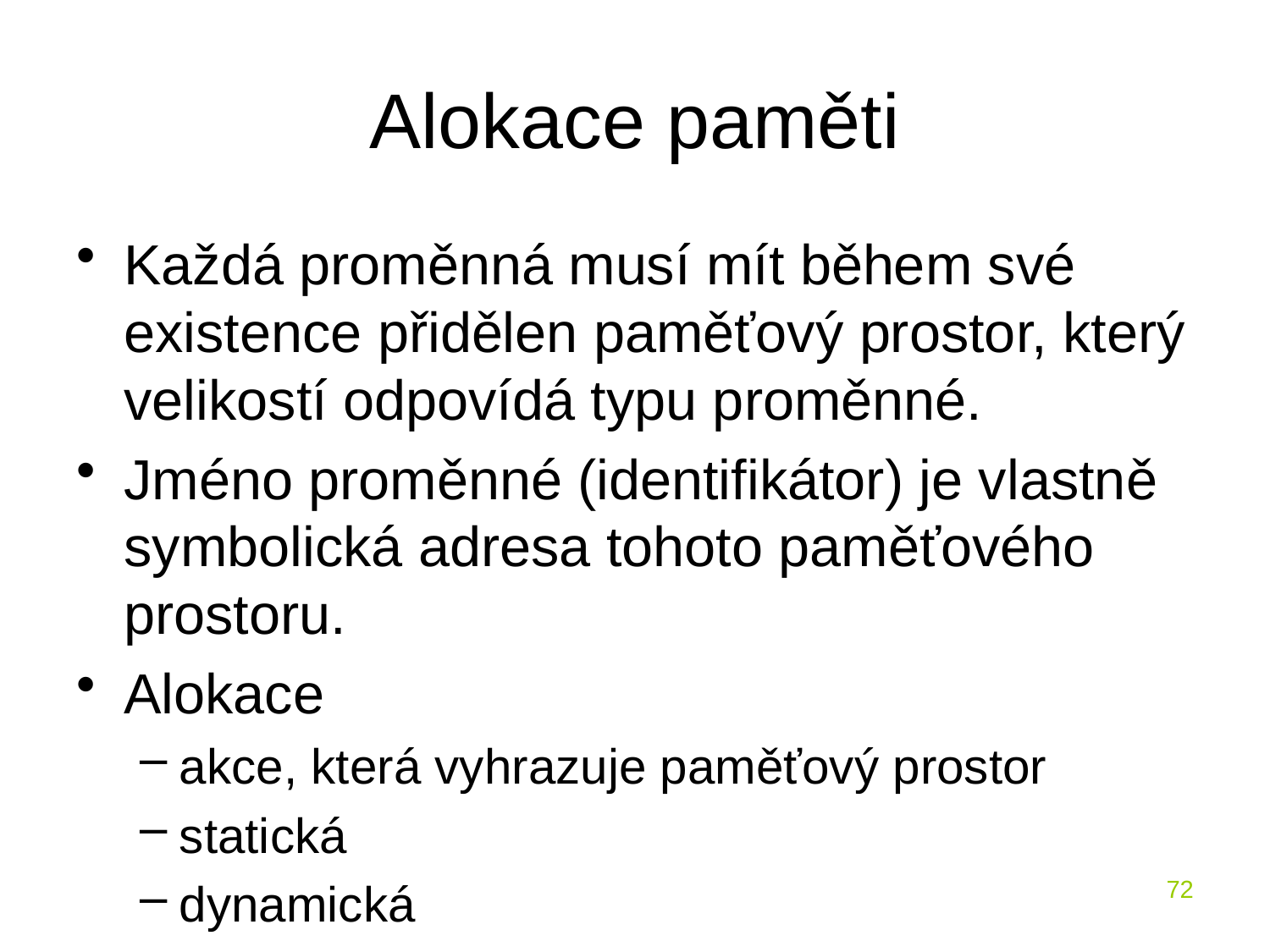

# Alokace paměti
Každá proměnná musí mít během své existence přidělen paměťový prostor, který velikostí odpovídá typu proměnné.
Jméno proměnné (identifikátor) je vlastně symbolická adresa tohoto paměťového prostoru.
Alokace
akce, která vyhrazuje paměťový prostor
statická
dynamická
72